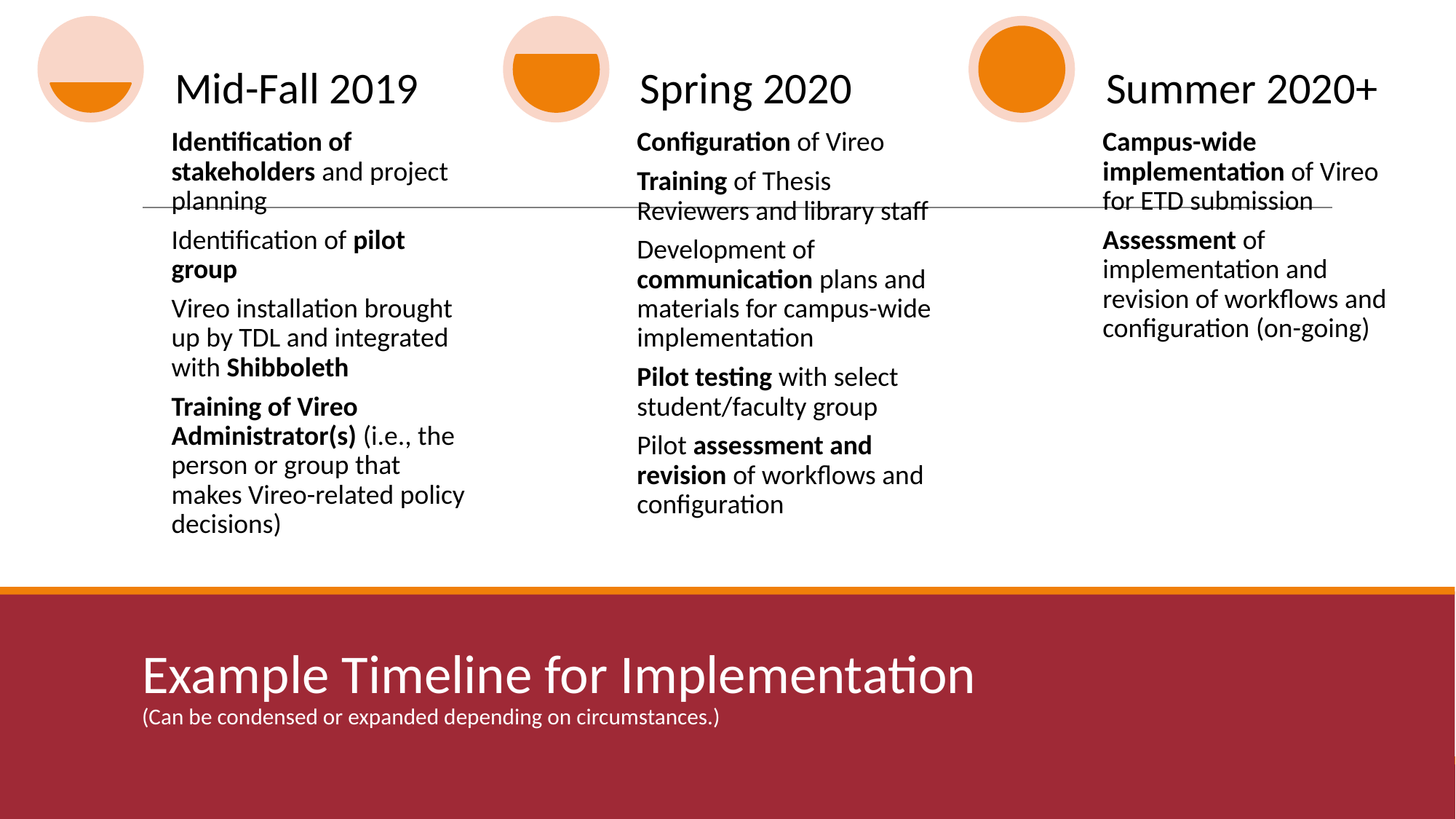

Mid-Fall 2019

Spring 2020

Summer 2020+

Identification of stakeholders and project planning
Identification of pilot group
Vireo installation brought up by TDL and integrated with Shibboleth
Training of Vireo Administrator(s) (i.e., the person or group that makes Vireo-related policy decisions)

Configuration of Vireo
Training of Thesis Reviewers and library staff
Development of communication plans and materials for campus-wide implementation
Pilot testing with select student/faculty group
Pilot assessment and revision of workflows and configuration

Campus-wide implementation of Vireo for ETD submission
Assessment of implementation and revision of workflows and configuration (on-going)
# Example Timeline for Implementation
(Can be condensed or expanded depending on circumstances.)